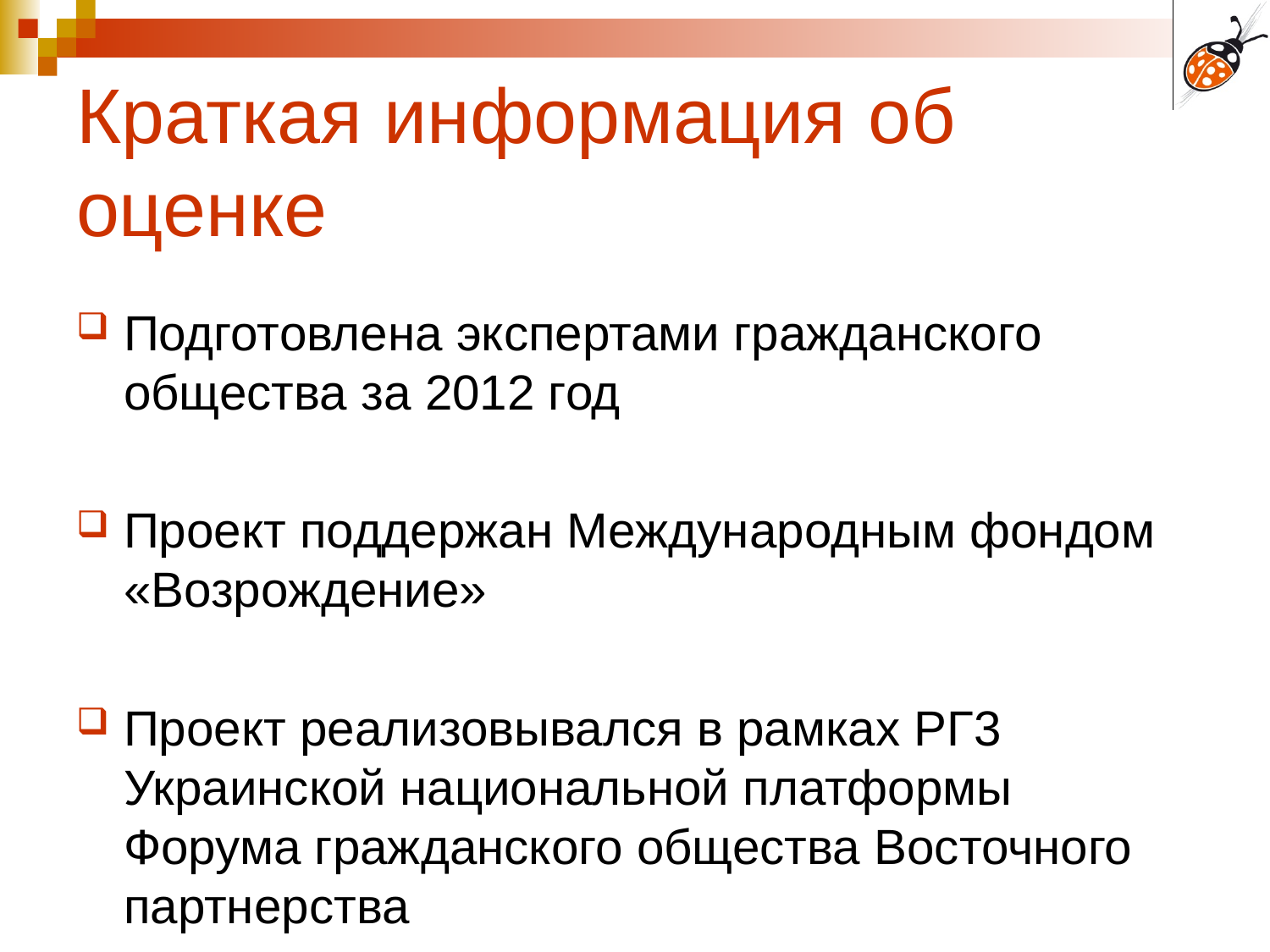

# Краткая информация об оценке

Подготовлена экспертами гражданского общества за 2012 год

Проект поддержан Международным фондом «Возрождение»

Проект реализовывался в рамках РГ3 Украинской национальной платформы Форума гражданского общества Восточного партнерства